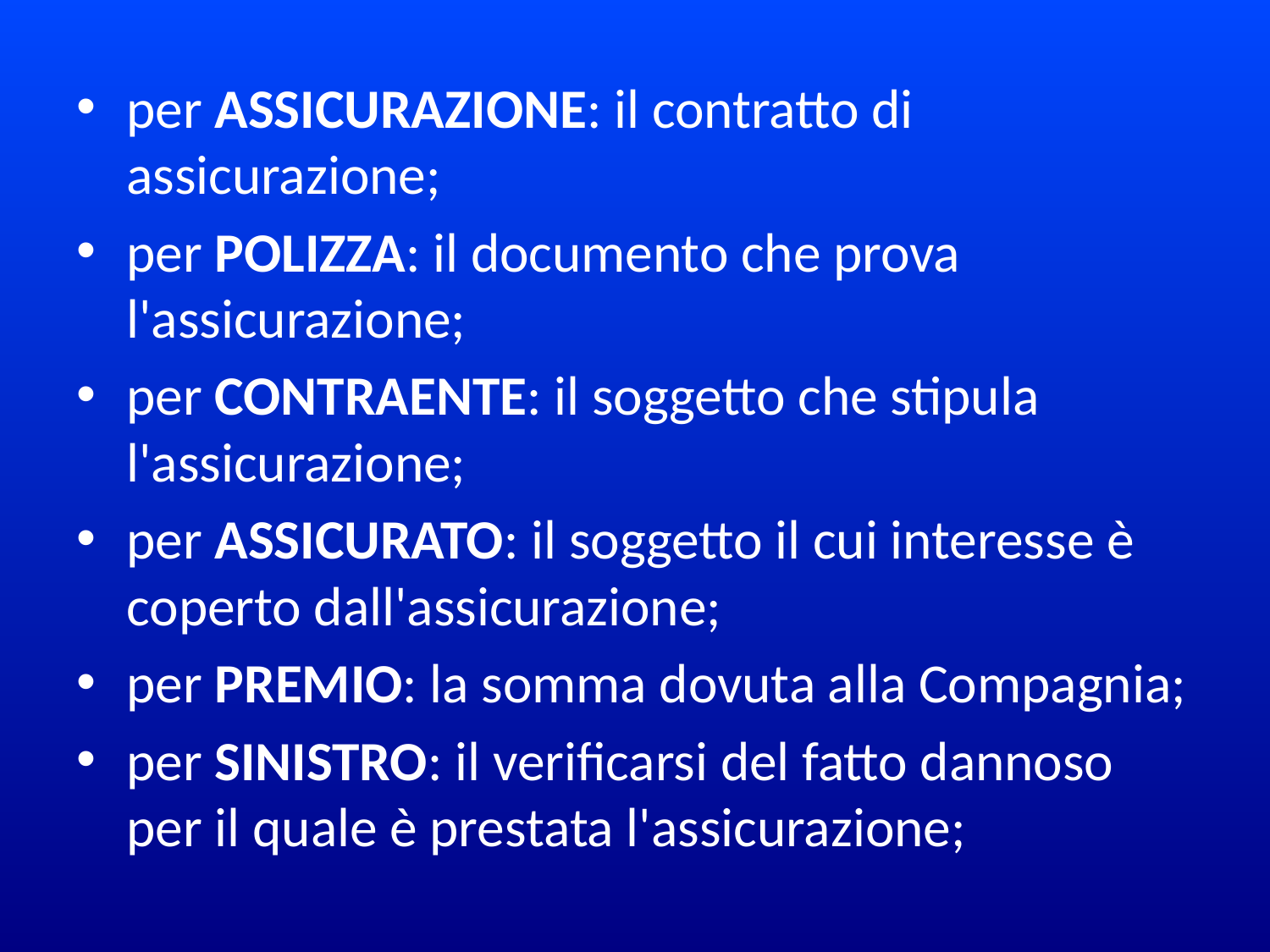

per ASSICURAZIONE: il contratto di assicurazione;
per POLIZZA: il documento che prova l'assicurazione;
per CONTRAENTE: il soggetto che stipula l'assicurazione;
per ASSICURATO: il soggetto il cui interesse è coperto dall'assicurazione;
per PREMIO: la somma dovuta alla Compagnia;
per SINISTRO: il verificarsi del fatto dannoso per il quale è prestata l'assicurazione;